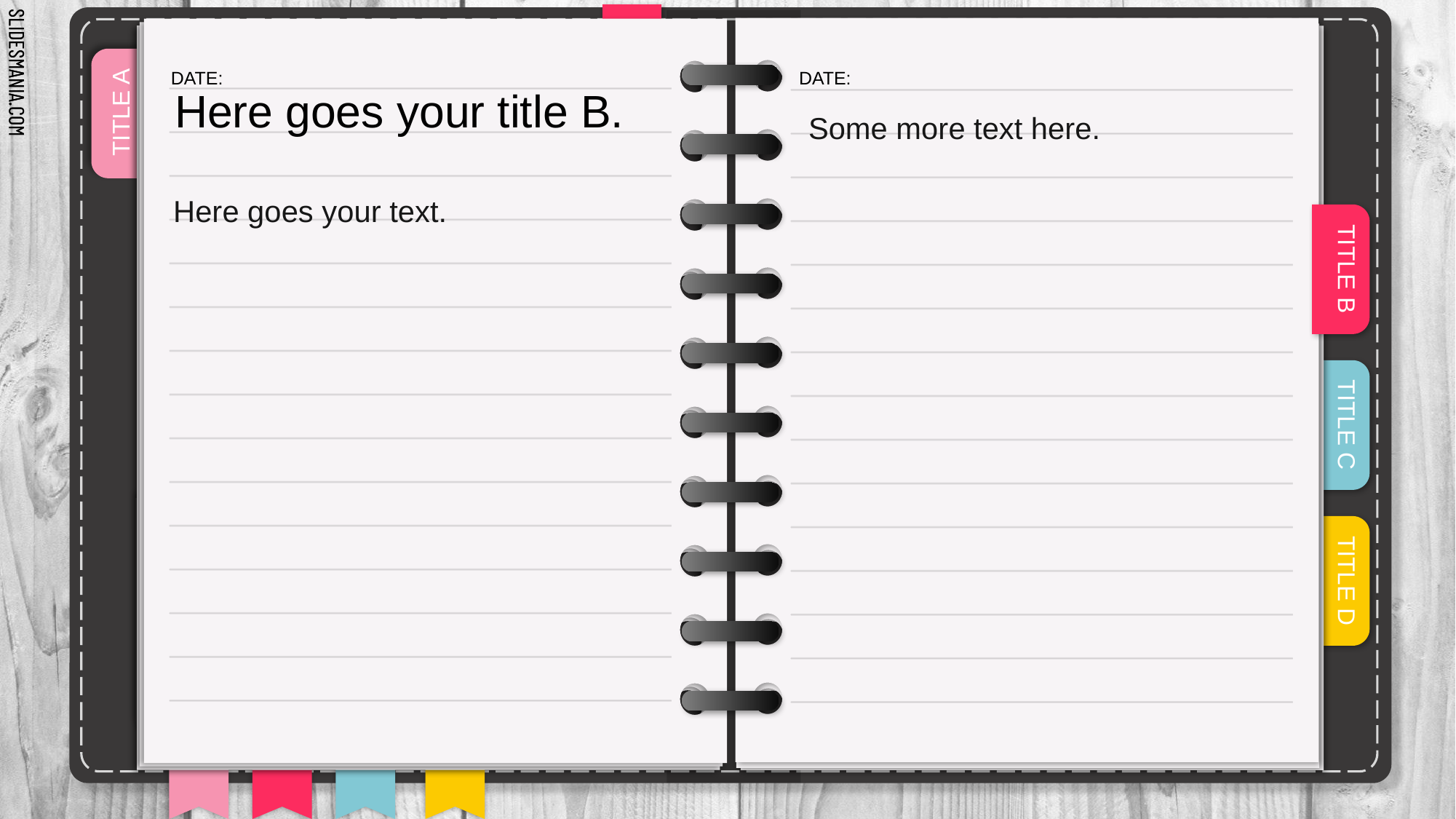

# Here goes your title B.
Some more text here.
Here goes your text.